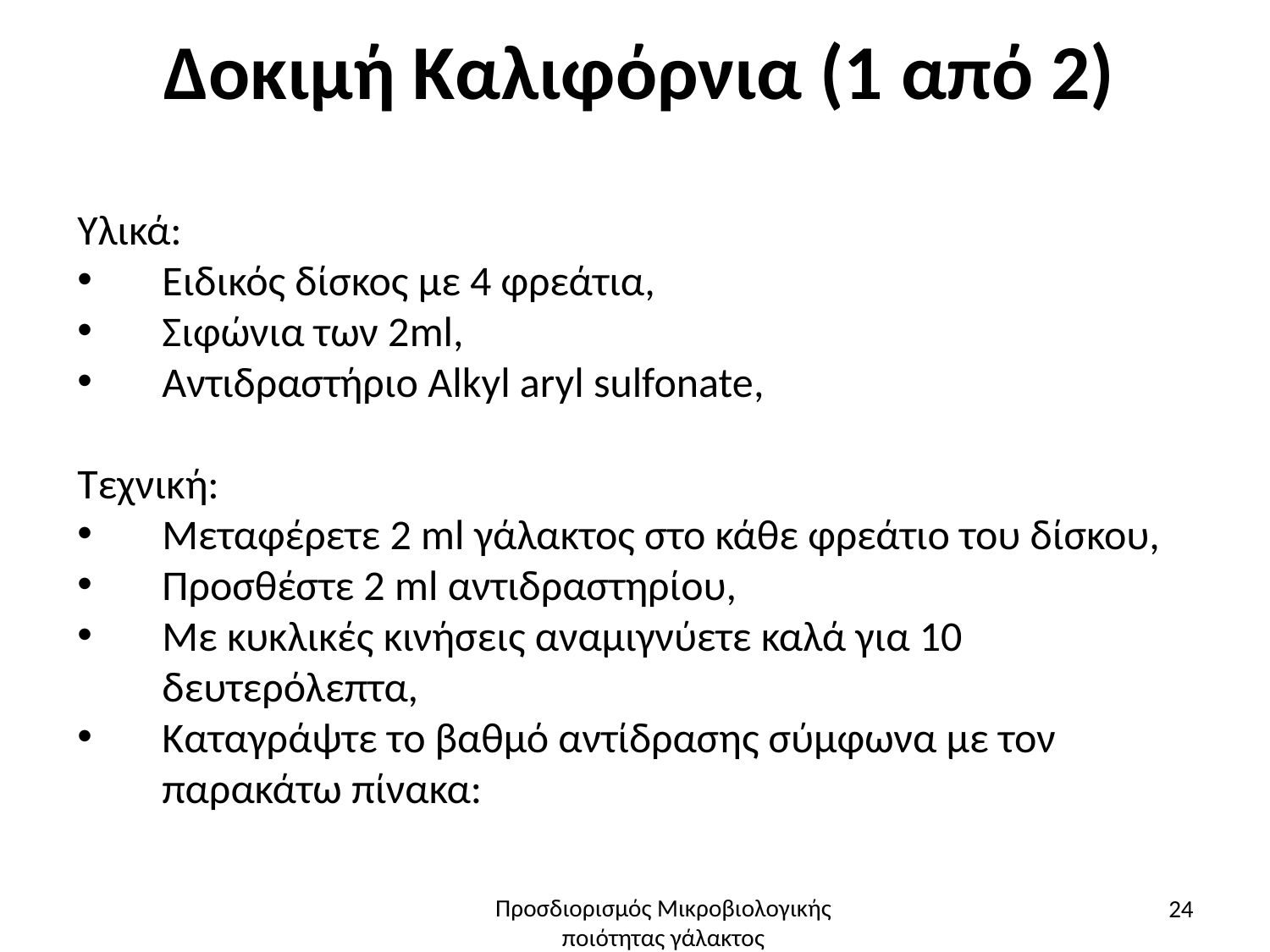

# Δοκιμή Καλιφόρνια (1 από 2)
Υλικά:
Ειδικός δίσκος με 4 φρεάτια,
Σιφώνια των 2ml,
Αντιδραστήριο Alkyl aryl sulfonate,

Τεχνική:
Μεταφέρετε 2 ml γάλακτος στο κάθε φρεάτιο του δίσκου,
Προσθέστε 2 ml αντιδραστηρίου,
Με κυκλικές κινήσεις αναμιγνύετε καλά για 10 δευτερόλεπτα,
Καταγράψτε το βαθμό αντίδρασης σύμφωνα με τον παρακάτω πίνακα:
24
Προσδιορισμός Μικροβιολογικής ποιότητας γάλακτος